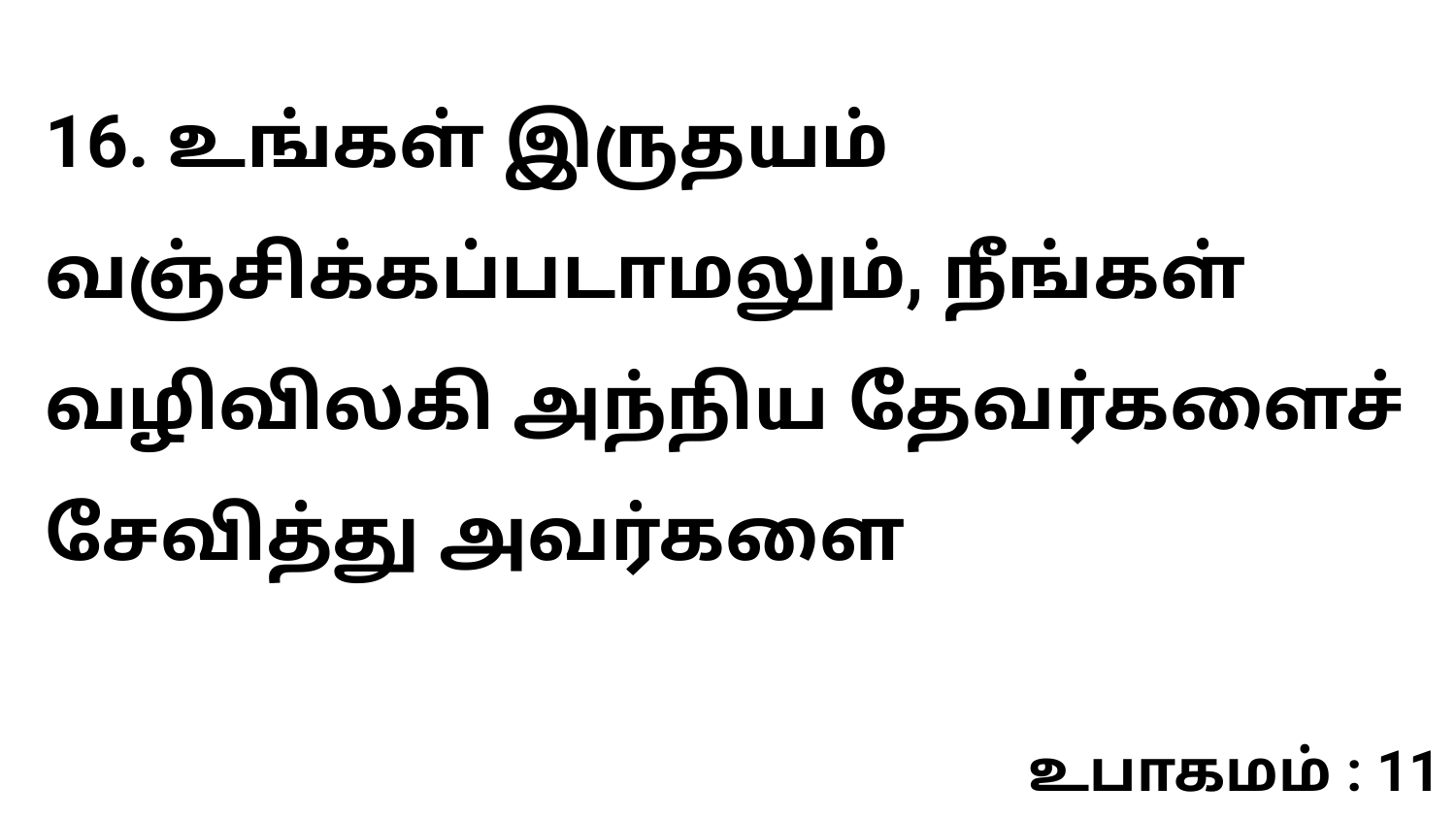

16. உங்கள் இருதயம் வஞ்சிக்கப்படாமலும், நீங்கள் வழிவிலகி அந்நிய தேவர்களைச் சேவித்து அவர்களை
உபாகமம் : 11